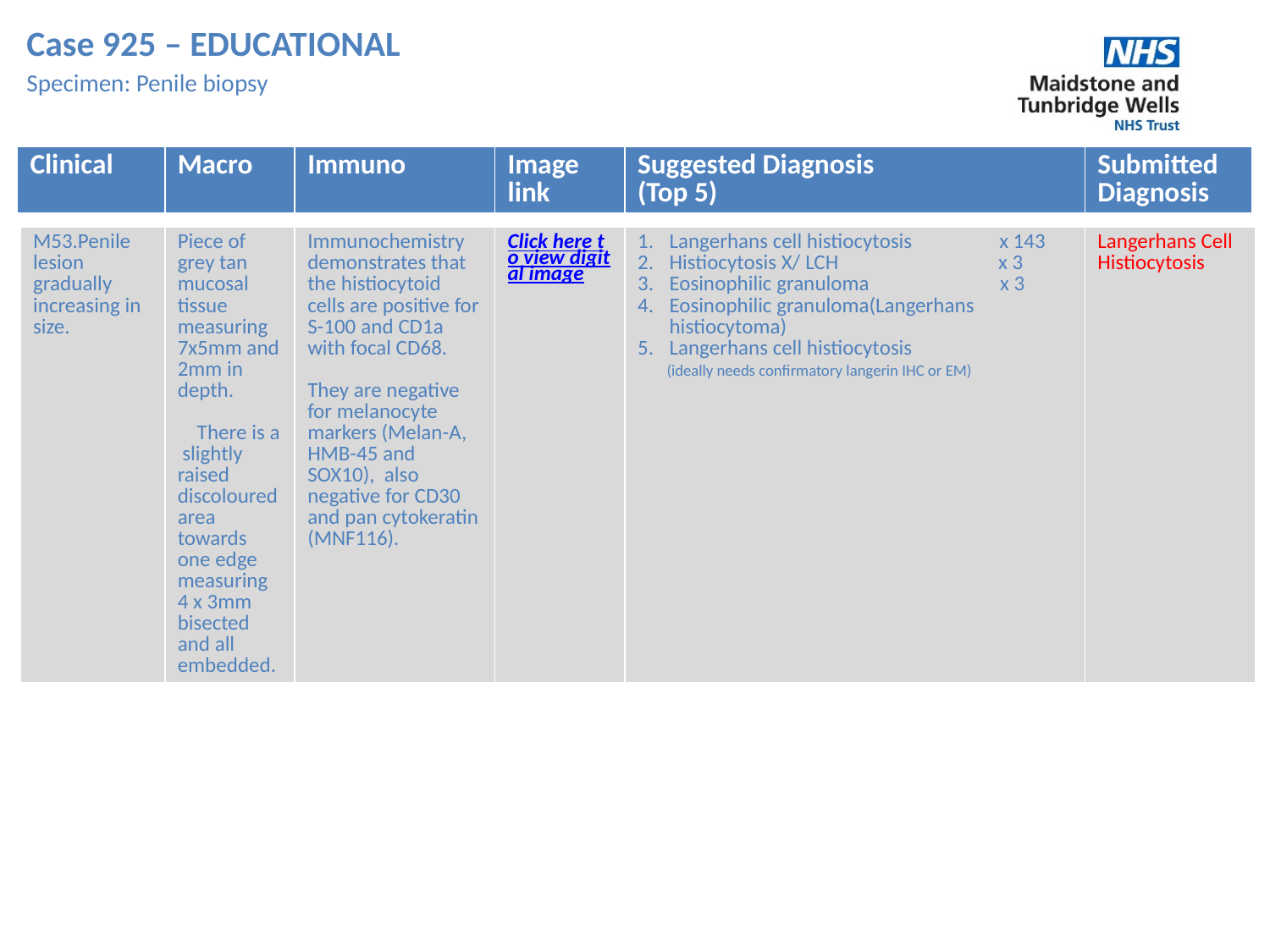

Case 925 – EDUCATIONAL
Specimen: Penile biopsy

| Clinical | Macro | Immuno | Image link | Suggested Diagnosis (Top 5) | Submitted Diagnosis |
| --- | --- | --- | --- | --- | --- |
| M53.Penile lesion gradually increasing in size. | Piece of grey tan mucosal tissue measuring 7x5mm and 2mm in depth. There is a slightly raised discoloured area towards one edge measuring 4 x 3mm bisected and all embedded. | Immunochemistry demonstrates that the histiocytoid cells are positive for S-100 and CD1a with focal CD68. They are negative for melanocyte markers (Melan-A, HMB-45 and SOX10), also negative for CD30 and pan cytokeratin (MNF116). | Click here to view digital image | Langerhans cell histiocytosis x 143 Histiocytosis X/ LCH x 3 Eosinophilic granuloma x 3 Eosinophilic granuloma(Langerhans histiocytoma) Langerhans cell histiocytosis (ideally needs confirmatory langerin IHC or EM) | Langerhans Cell Histiocytosis |
| --- | --- | --- | --- | --- | --- |